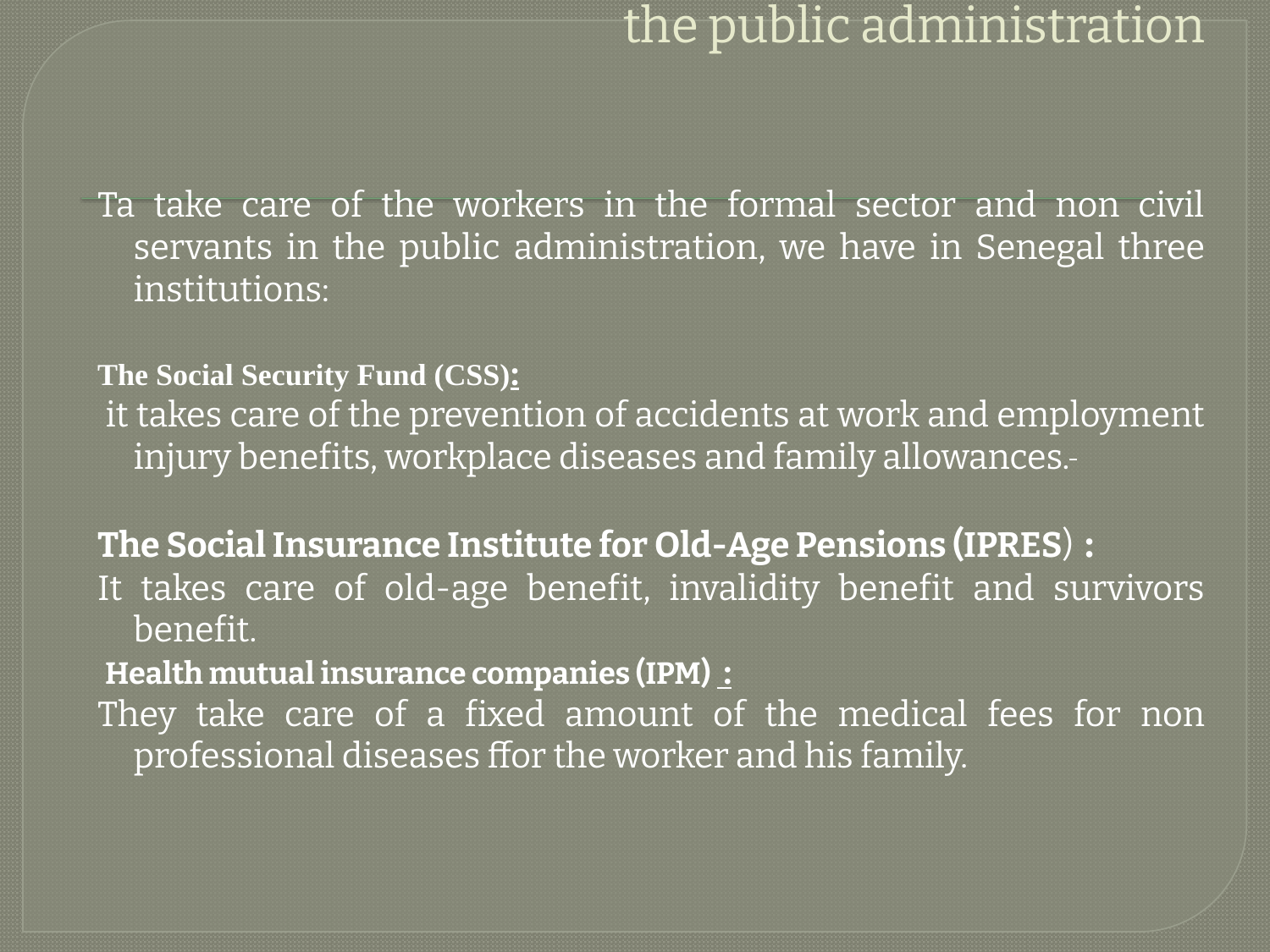

# For the private sector  and non civil servants in the public administration
Ta take care of the workers in the formal sector and non civil servants in the public administration, we have in Senegal three institutions:

The Social Security Fund (CSS):
 it takes care of the prevention of accidents at work and employment injury benefits, workplace diseases and family allowances.

The Social Insurance Institute for Old-Age Pensions (IPRES) :
It takes care of old-age benefit, invalidity benefit and survivors benefit.
 Health mutual insurance companies (IPM)  :
They take care of a fixed amount of the medical fees for non professional diseases ffor the worker and his family.